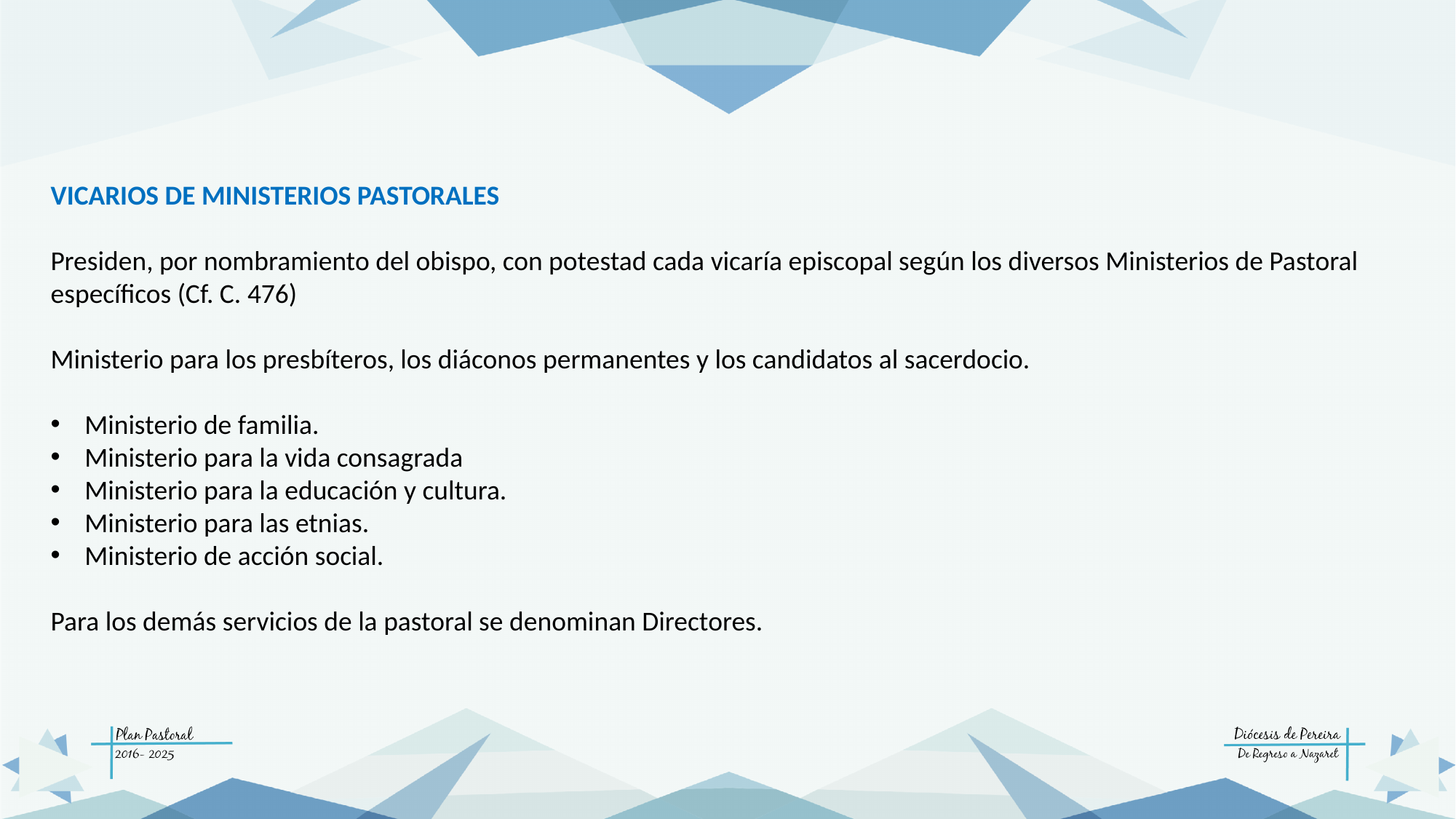

VICARIOS DE MINISTERIOS PASTORALES

Presiden, por nombramiento del obispo, con potestad cada vicaría episcopal según los diversos Ministerios de Pastoral específicos (Cf. C. 476)

Ministerio para los presbíteros, los diáconos permanentes y los candidatos al sacerdocio.

Ministerio de familia.
Ministerio para la vida consagrada
Ministerio para la educación y cultura.
Ministerio para las etnias.
Ministerio de acción social.

Para los demás servicios de la pastoral se denominan Directores.